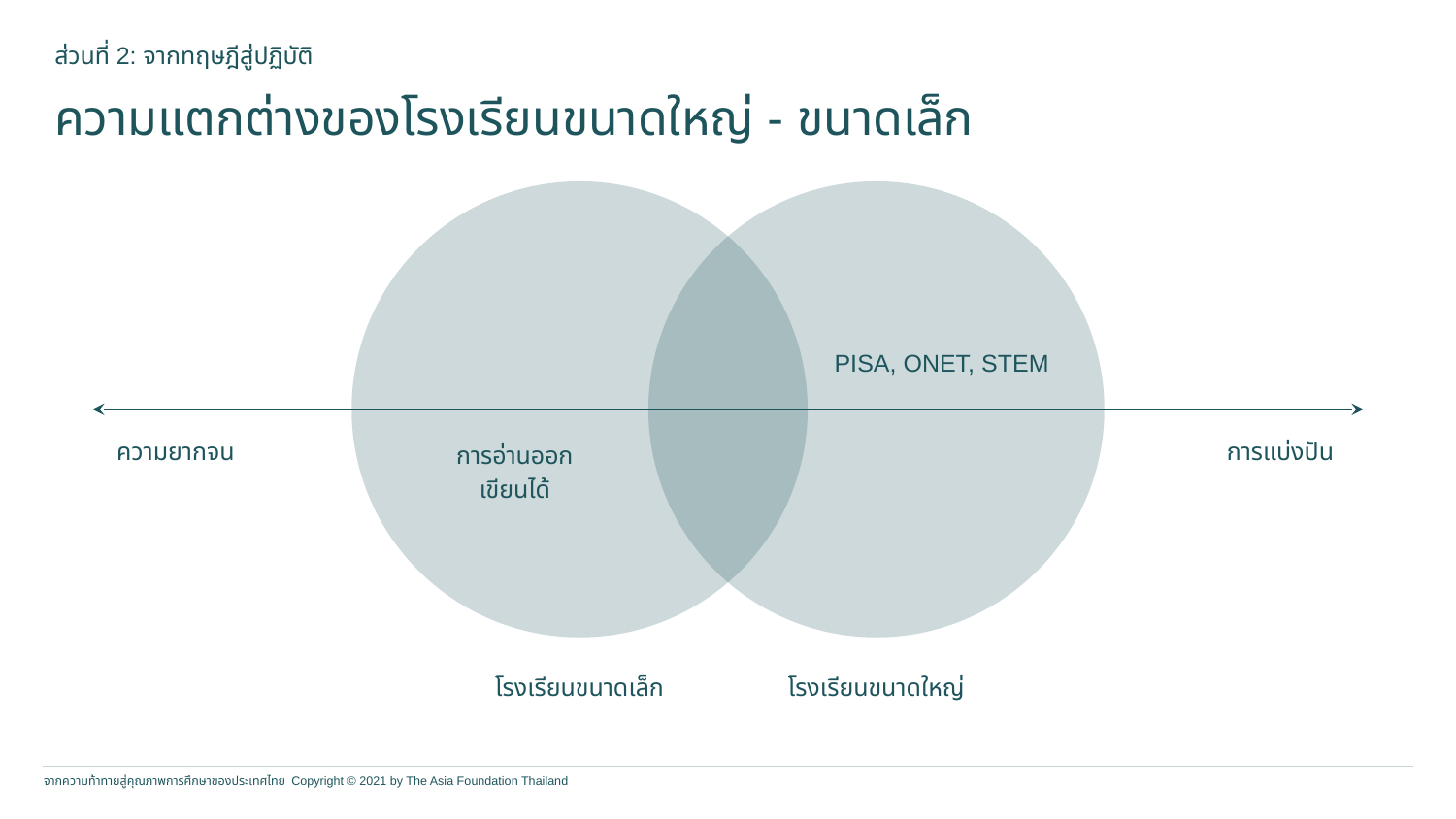

ส่วนที่ 2: จากทฤษฎีสู่ปฏิบัติ
ความแตกต่างของโรงเรียนขนาดใหญ่ - ขนาดเล็ก

PISA, ONET, STEM
ความยากจน
การอ่านออก
เขียนได้
การแบ่งปัน
โรงเรียนขนาดเล็ก
โรงเรียนขนาดใหญ่